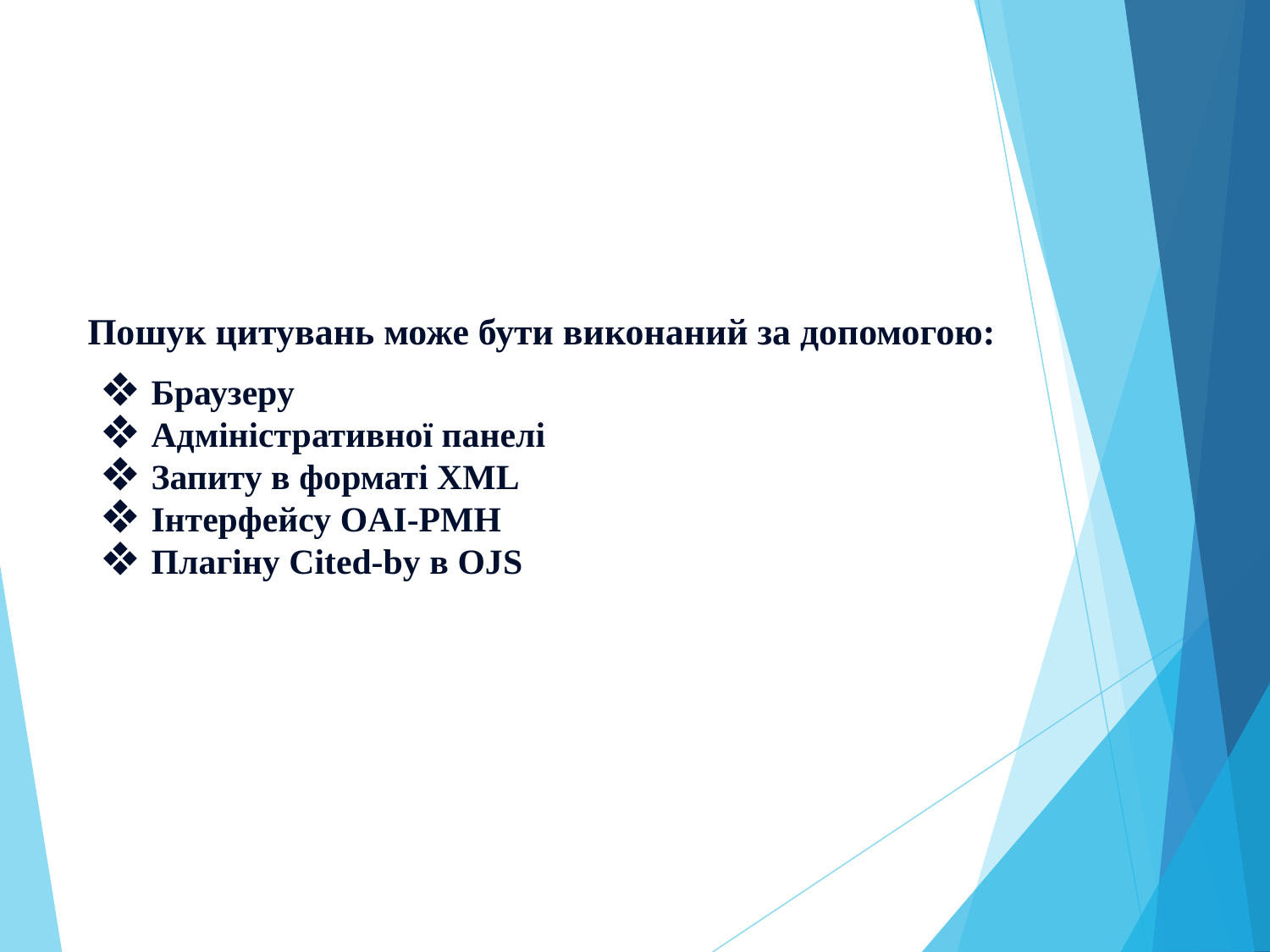

Пошук цитувань може бути виконаний за допомогою:
Браузеру
Адміністративної панелі
Запиту в форматі XML
Інтерфейсу OAI-PMH
Плагіну Cited-by в OJS